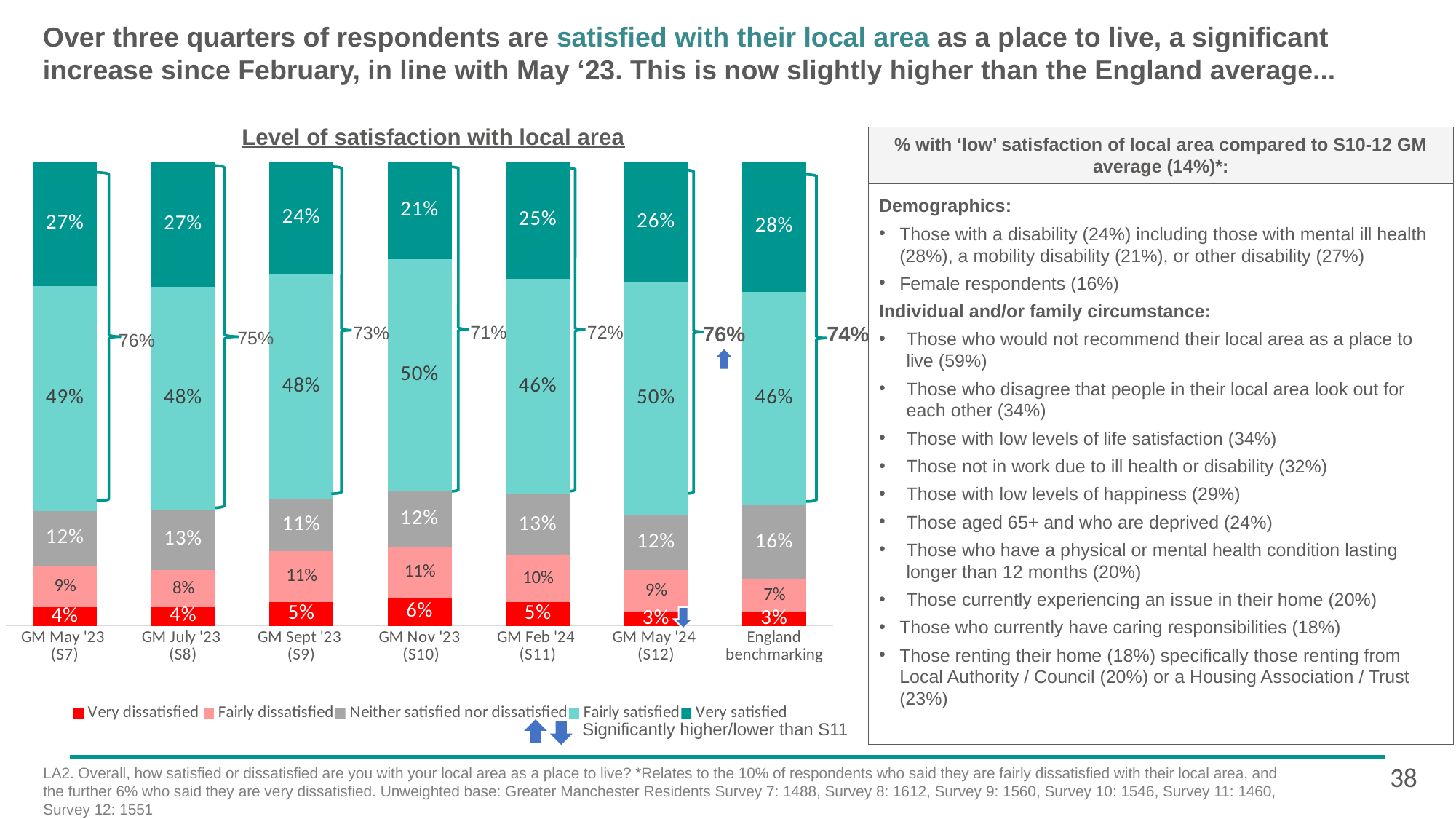

# Over three quarters of respondents are satisfied with their local area as a place to live, a significant increase since February, in line with May ‘23. This is now slightly higher than the England average...

### Chart

| Category | Very dissatisfied  | Fairly dissatisfied | Neither satisfied nor dissatisfied | Fairly satisfied | Very satisfied |
|---|---|---|---|---|---|
| GM May '23
(S7) | 0.04 | 0.09 | 0.12 | 0.49 | 0.27 |
| GM July '23
(S8) | 0.04 | 0.08 | 0.13 | 0.48 | 0.27 |
| GM Sept '23
(S9) | 0.05 | 0.11 | 0.11 | 0.48 | 0.24 |
| GM Nov '23
 (S10) | 0.06 | 0.11 | 0.12 | 0.5 | 0.21 |
| GM Feb '24
(S11) | 0.05 | 0.1 | 0.13 | 0.46 | 0.25 |
| GM May '24
(S12) | 0.03 | 0.09 | 0.12 | 0.5 | 0.26 |
| England benchmarking | 0.03 | 0.07 | 0.16 | 0.46 | 0.28 |
Level of satisfaction with local area
% with ‘low’ satisfaction of local area compared to S10-12 GM average (14%)*:

Demographics:
Those with a disability (24%) including those with mental ill health (28%), a mobility disability (21%), or other disability (27%)
Female respondents (16%)
Individual and/or family circumstance:
Those who would not recommend their local area as a place to live (59%)
Those who disagree that people in their local area look out for each other (34%)
Those with low levels of life satisfaction (34%)
Those not in work due to ill health or disability (32%)
Those with low levels of happiness (29%)
Those aged 65+ and who are deprived (24%)
Those who have a physical or mental health condition lasting longer than 12 months (20%)
Those currently experiencing an issue in their home (20%)
Those who currently have caring responsibilities (18%)
Those renting their home (18%) specifically those renting from Local Authority / Council (20%) or a Housing Association / Trust (23%)

74%
71%
72%
76%
73%
75%
76%

Significantly higher/lower than S11

38
LA2. Overall, how satisfied or dissatisfied are you with your local area as a place to live? *Relates to the 10% of respondents who said they are fairly dissatisfied with their local area, and the further 6% who said they are very dissatisfied. Unweighted base: Greater Manchester Residents Survey 7: 1488, Survey 8: 1612, Survey 9: 1560, Survey 10: 1546, Survey 11: 1460, Survey 12: 1551